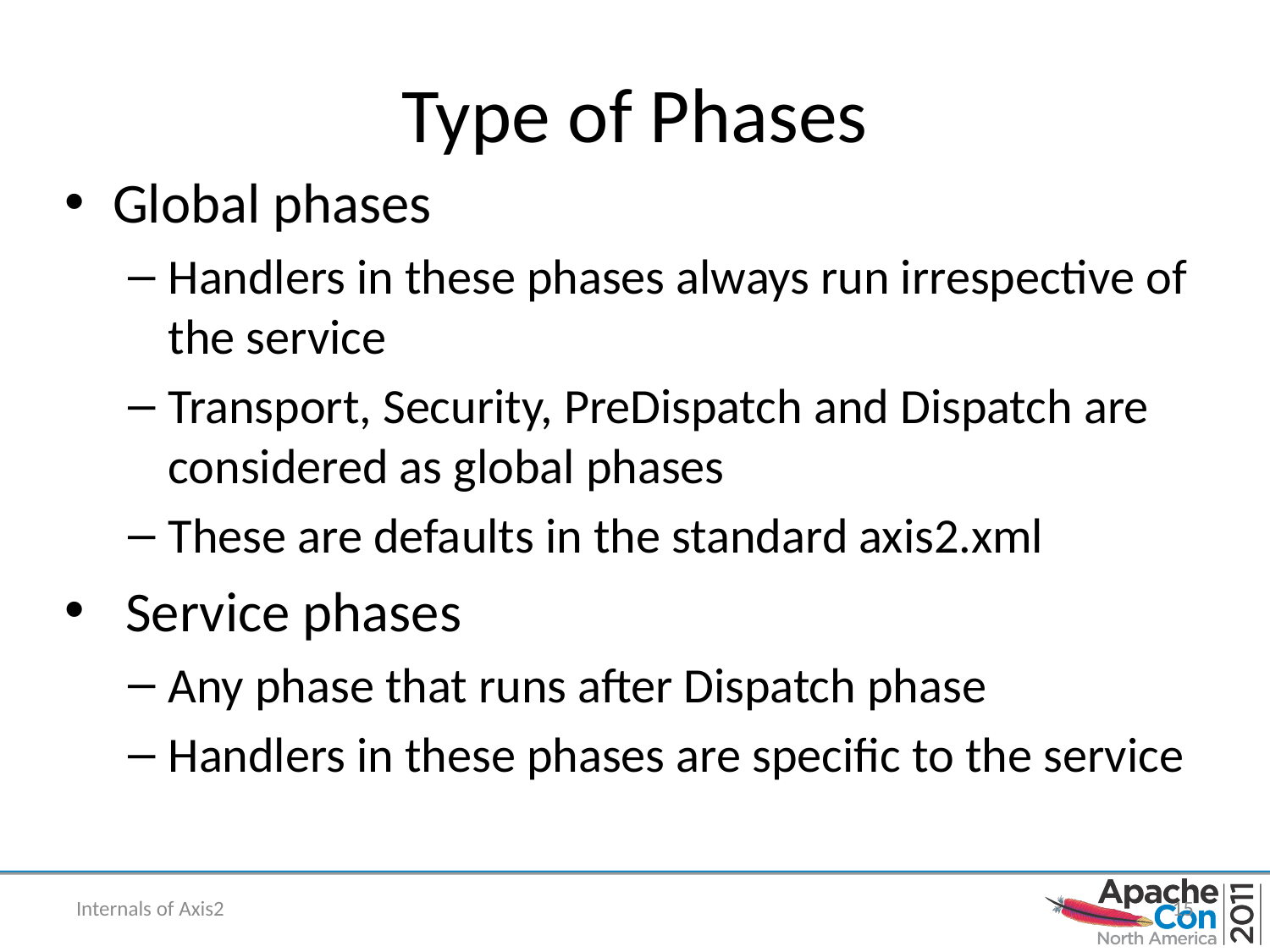

# Type of Phases
Global phases
Handlers in these phases always run irrespective of the service
Transport, Security, PreDispatch and Dispatch are considered as global phases
These are defaults in the standard axis2.xml
 Service phases
Any phase that runs after Dispatch phase
Handlers in these phases are specific to the service
Internals of Axis2
15